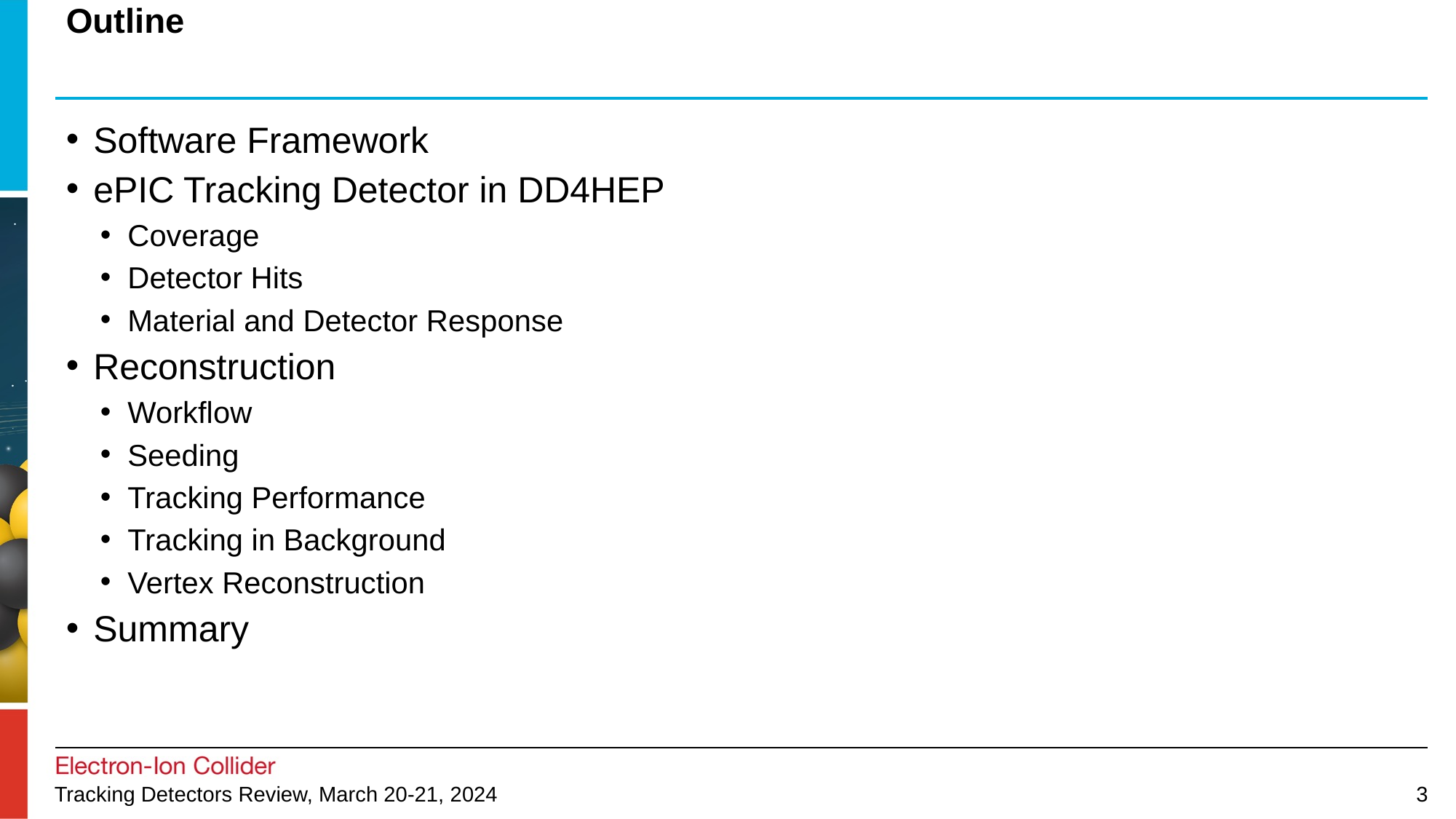

# Outline
Software Framework
ePIC Tracking Detector in DD4HEP
Coverage
Detector Hits
Material and Detector Response
Reconstruction
Workflow
Seeding
Tracking Performance
Tracking in Background
Vertex Reconstruction
Summary